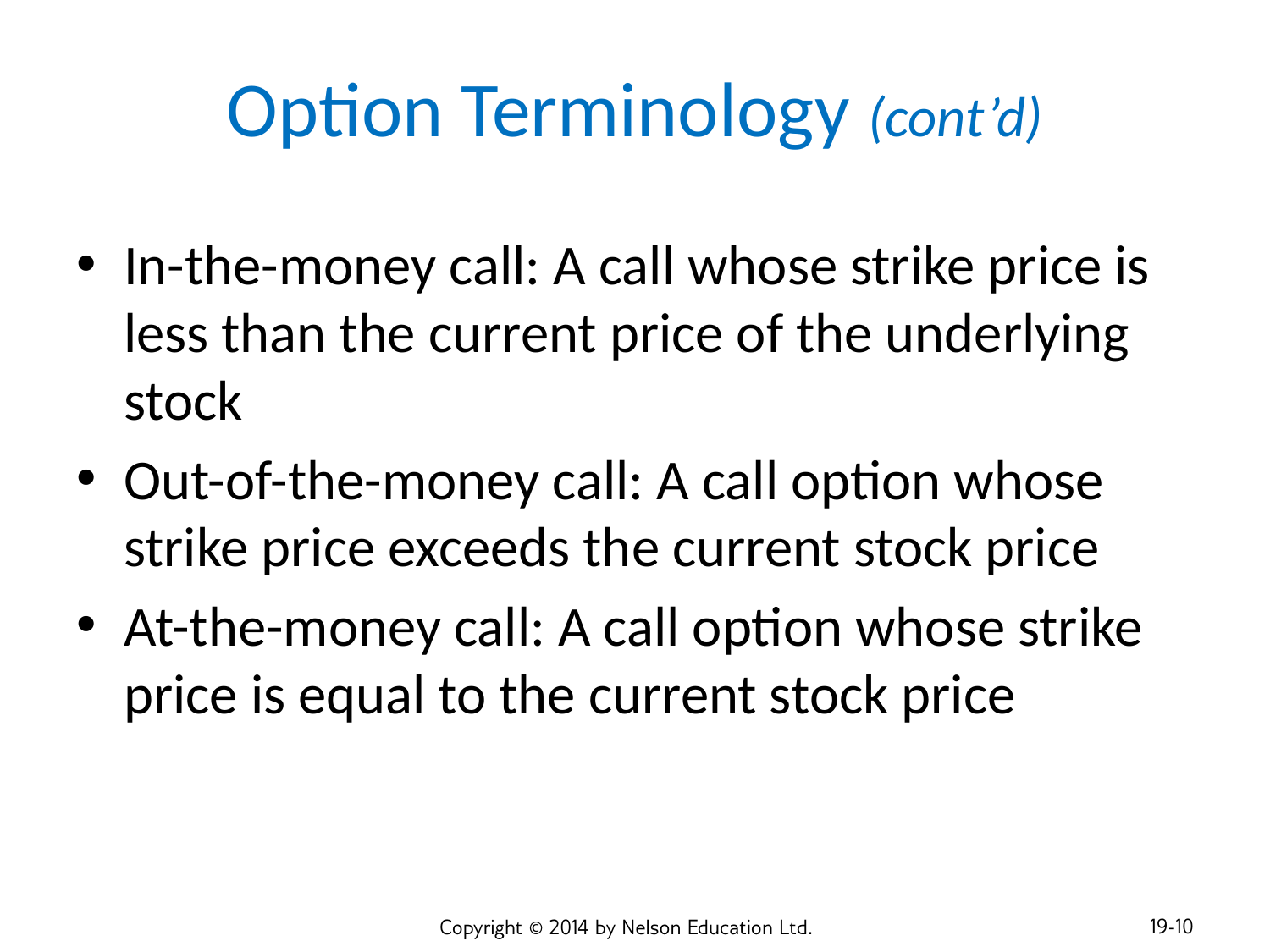

# Option Terminology (cont’d)
In-the-money call: A call whose strike price is less than the current price of the underlying stock
Out-of-the-money call: A call option whose strike price exceeds the current stock price
At-the-money call: A call option whose strike price is equal to the current stock price
19-10
Copyright © 2014 by Nelson Education Ltd.